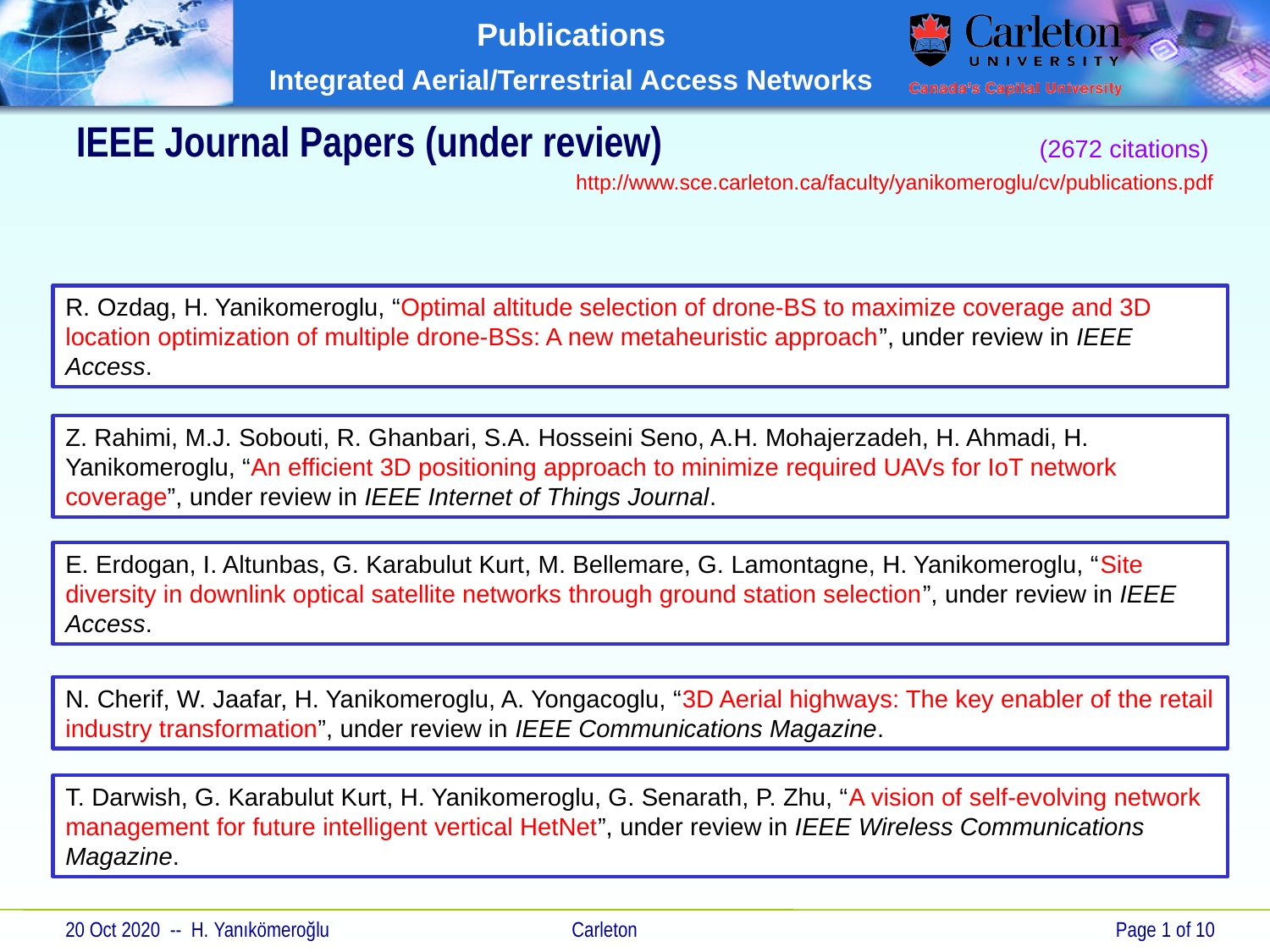

# IEEE Journal Papers (under review)
(2672 citations)
                             http://www.sce.carleton.ca/faculty/yanikomeroglu/cv/publications.pdf
R. Ozdag, H. Yanikomeroglu, “Optimal altitude selection of drone-BS to maximize coverage and 3D location optimization of multiple drone-BSs: A new metaheuristic approach”, under review in IEEE Access.
Z. Rahimi, M.J. Sobouti, R. Ghanbari, S.A. Hosseini Seno, A.H. Mohajerzadeh, H. Ahmadi, H. Yanikomeroglu, “An efficient 3D positioning approach to minimize required UAVs for IoT network coverage”, under review in IEEE Internet of Things Journal.
E. Erdogan, I. Altunbas, G. Karabulut Kurt, M. Bellemare, G. Lamontagne, H. Yanikomeroglu, “Site diversity in downlink optical satellite networks through ground station selection”, under review in IEEE Access.
N. Cherif, W. Jaafar, H. Yanikomeroglu, A. Yongacoglu, “3D Aerial highways: The key enabler of the retail industry transformation”, under review in IEEE Communications Magazine.
T. Darwish, G. Karabulut Kurt, H. Yanikomeroglu, G. Senarath, P. Zhu, “A vision of self-evolving network management for future intelligent vertical HetNet”, under review in IEEE Wireless Communications Magazine.